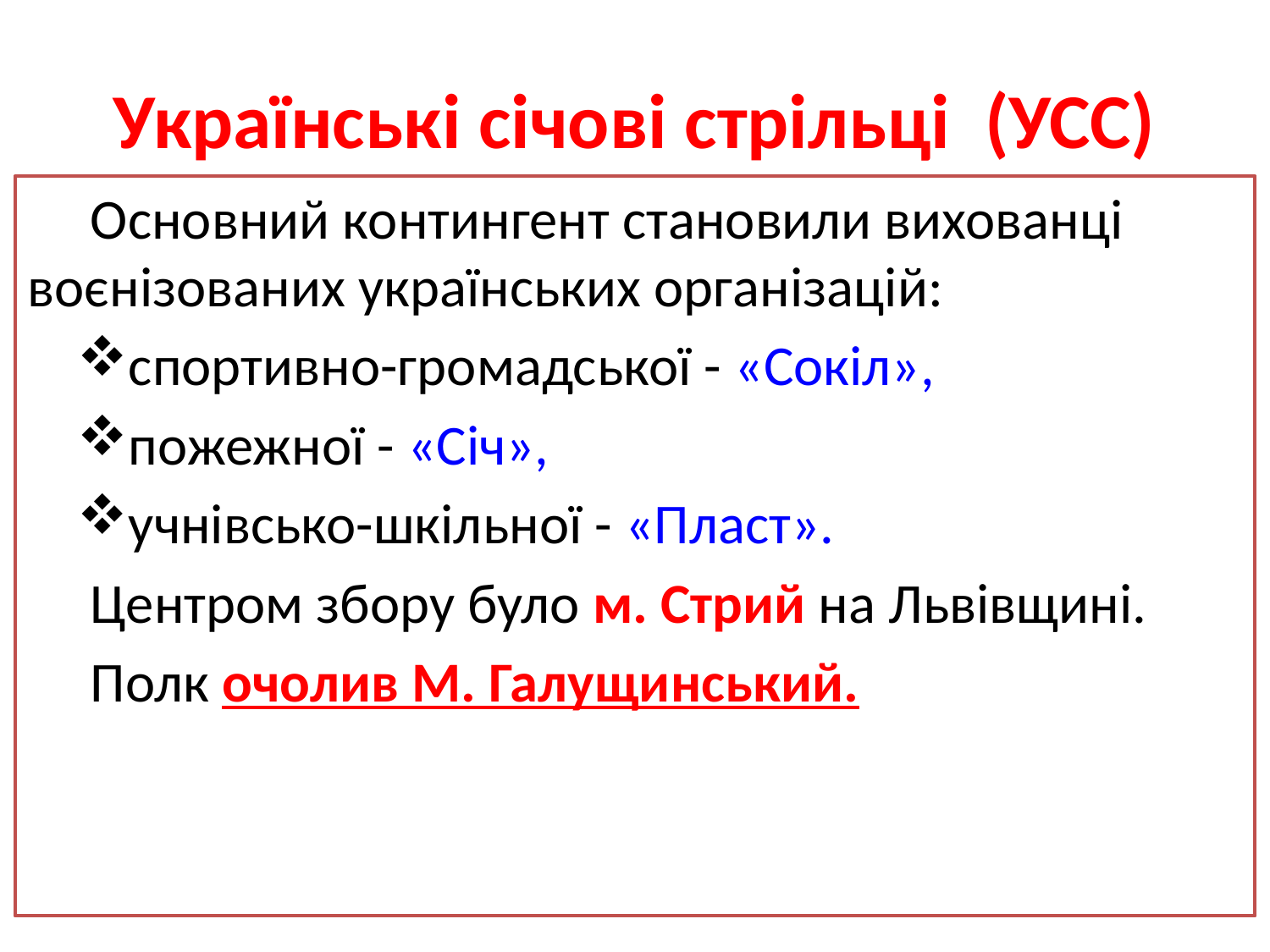

# Українські січові стрільці  (УСС)
Основний контингент становили вихованці воєнізованих українських організацій:
спортивно-громадської - «Сокіл»,
пожежної - «Січ»,
учнівсько-шкільної - «Пласт».
Центром збору було м. Стрий на Львівщині.
Полк очолив М. Галущинський.